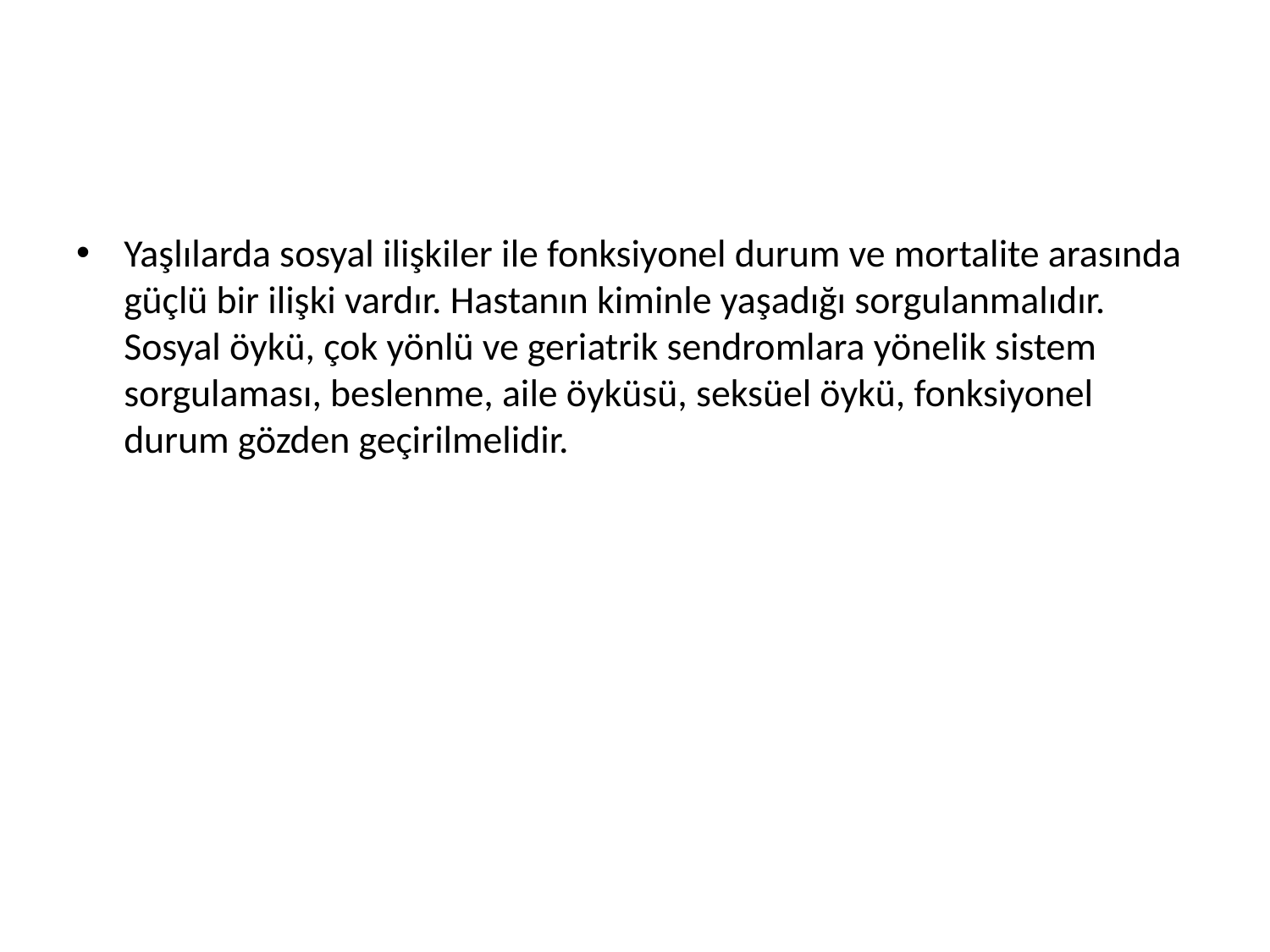

#
Yaşlılarda sosyal ilişkiler ile fonksiyonel durum ve mortalite arasında güçlü bir ilişki vardır. Hastanın kiminle yaşadığı sorgulanmalıdır. Sosyal öykü, çok yönlü ve geriatrik sendromlara yönelik sistem sorgulaması, beslenme, aile öyküsü, seksüel öykü, fonksiyonel durum gözden geçirilmelidir.